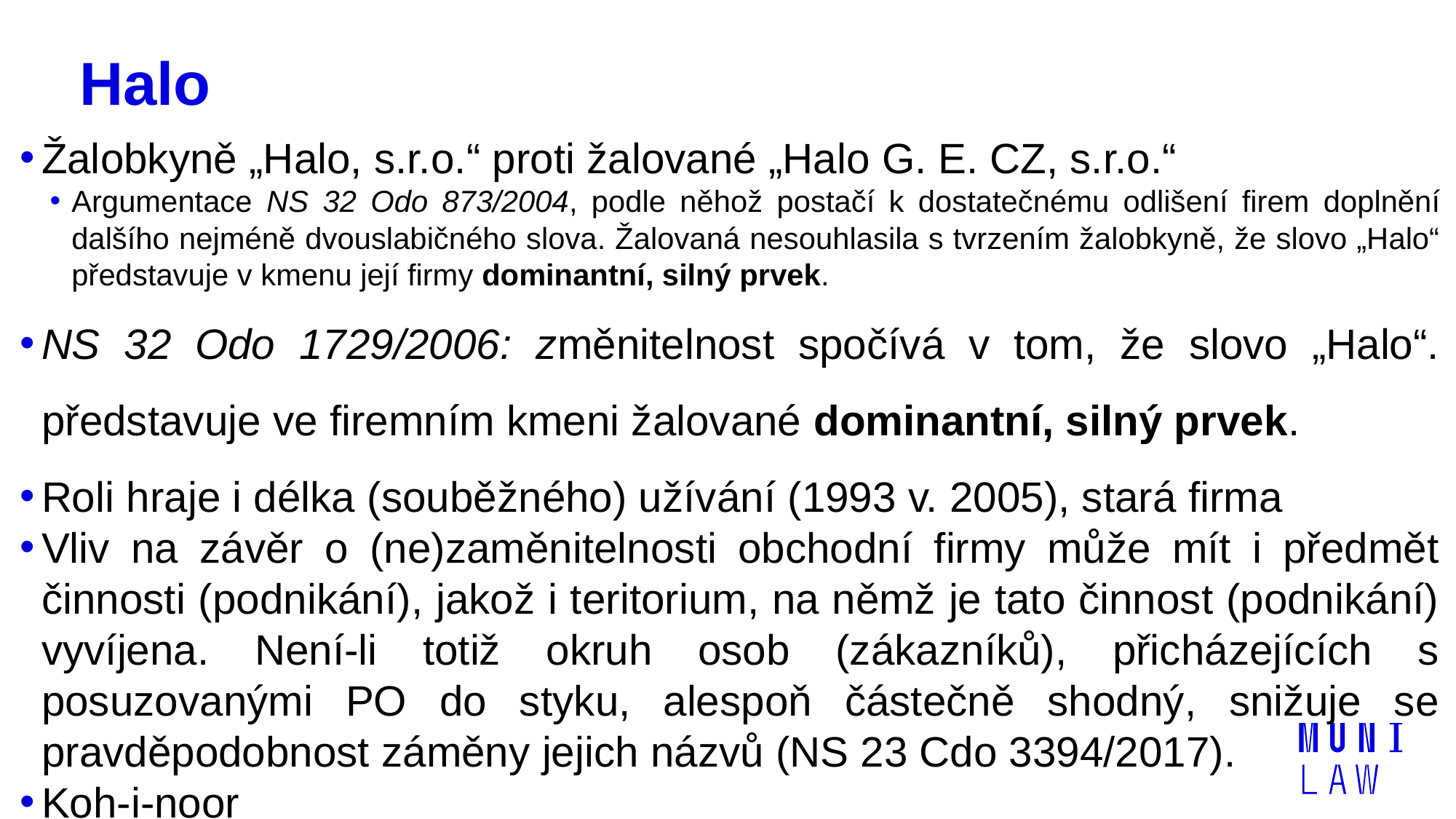

# Halo
Žalobkyně „Halo, s.r.o.“ proti žalované „Halo G. E. CZ, s.r.o.“
Argumentace NS 32 Odo 873/2004, podle něhož postačí k dostatečnému odlišení firem doplnění dalšího nejméně dvouslabičného slova. Žalovaná nesouhlasila s tvrzením žalobkyně, že slovo „Halo“ představuje v kmenu její firmy dominantní, silný prvek.
NS 32 Odo 1729/2006: změnitelnost spočívá v tom, že slovo „Halo“. představuje ve firemním kmeni žalované dominantní, silný prvek.
Roli hraje i délka (souběžného) užívání (1993 v. 2005), stará firma
Vliv na závěr o (ne)zaměnitelnosti obchodní firmy může mít i předmět činnosti (podnikání), jakož i teritorium, na němž je tato činnost (podnikání) vyvíjena. Není-li totiž okruh osob (zákazníků), přicházejících s posuzovanými PO do styku, alespoň částečně shodný, snižuje se pravděpodobnost záměny jejich názvů (NS 23 Cdo 3394/2017).
Koh-i-noor

|  |  |
| --- | --- |